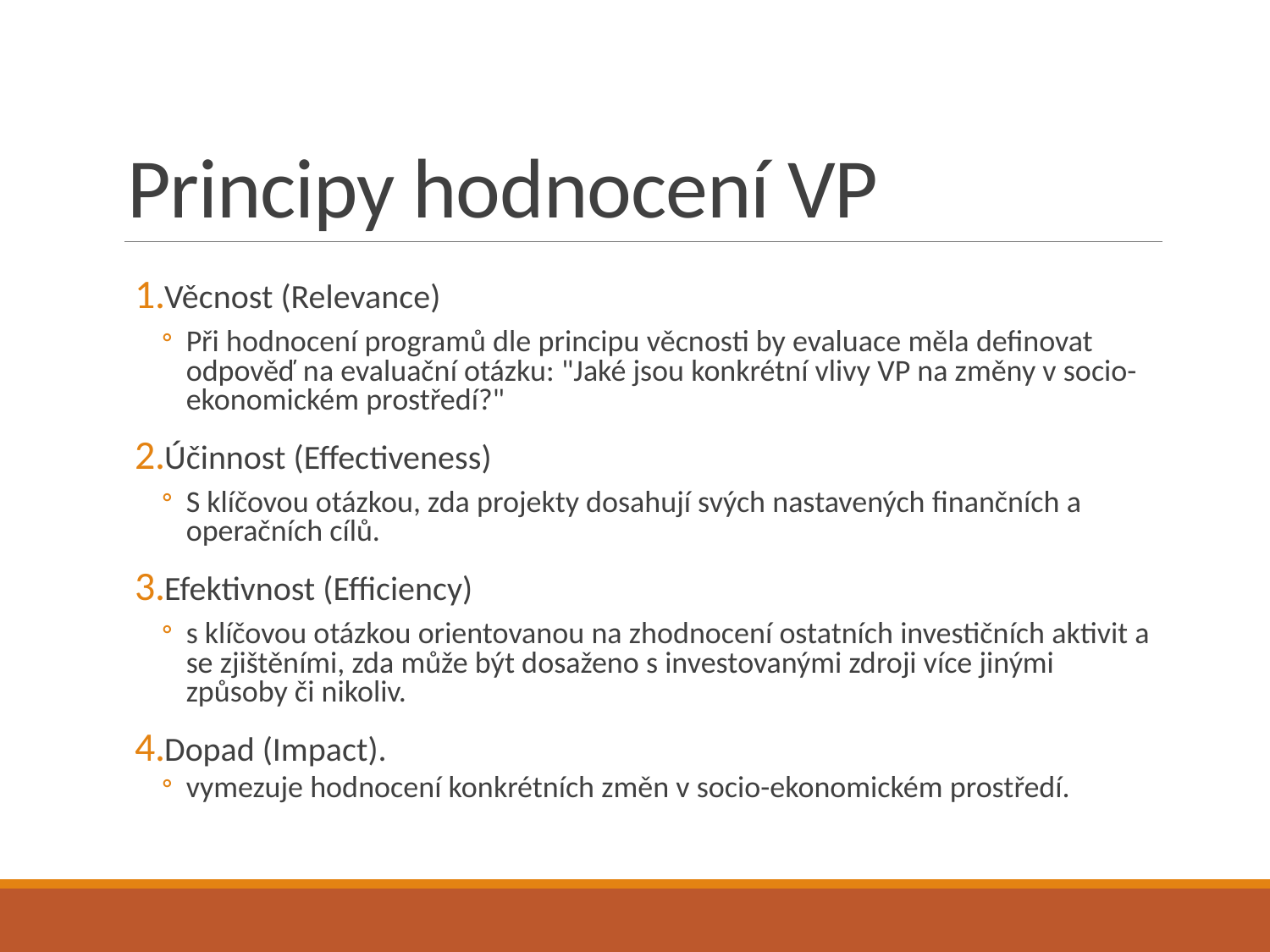

# Principy hodnocení VP
Věcnost (Relevance)
Při hodnocení programů dle principu věcnosti by evaluace měla definovat odpověď na evaluační otázku: "Jaké jsou konkrétní vlivy VP na změny v socio-ekonomickém prostředí?"
Účinnost (Effectiveness)
S klíčovou otázkou, zda projekty dosahují svých nastavených finančních a operačních cílů.
Efektivnost (Efficiency)
s klíčovou otázkou orientovanou na zhodnocení ostatních investičních aktivit a se zjištěními, zda může být dosaženo s investovanými zdroji více jinými způsoby či nikoliv.
Dopad (Impact).
vymezuje hodnocení konkrétních změn v socio-ekonomickém prostředí.